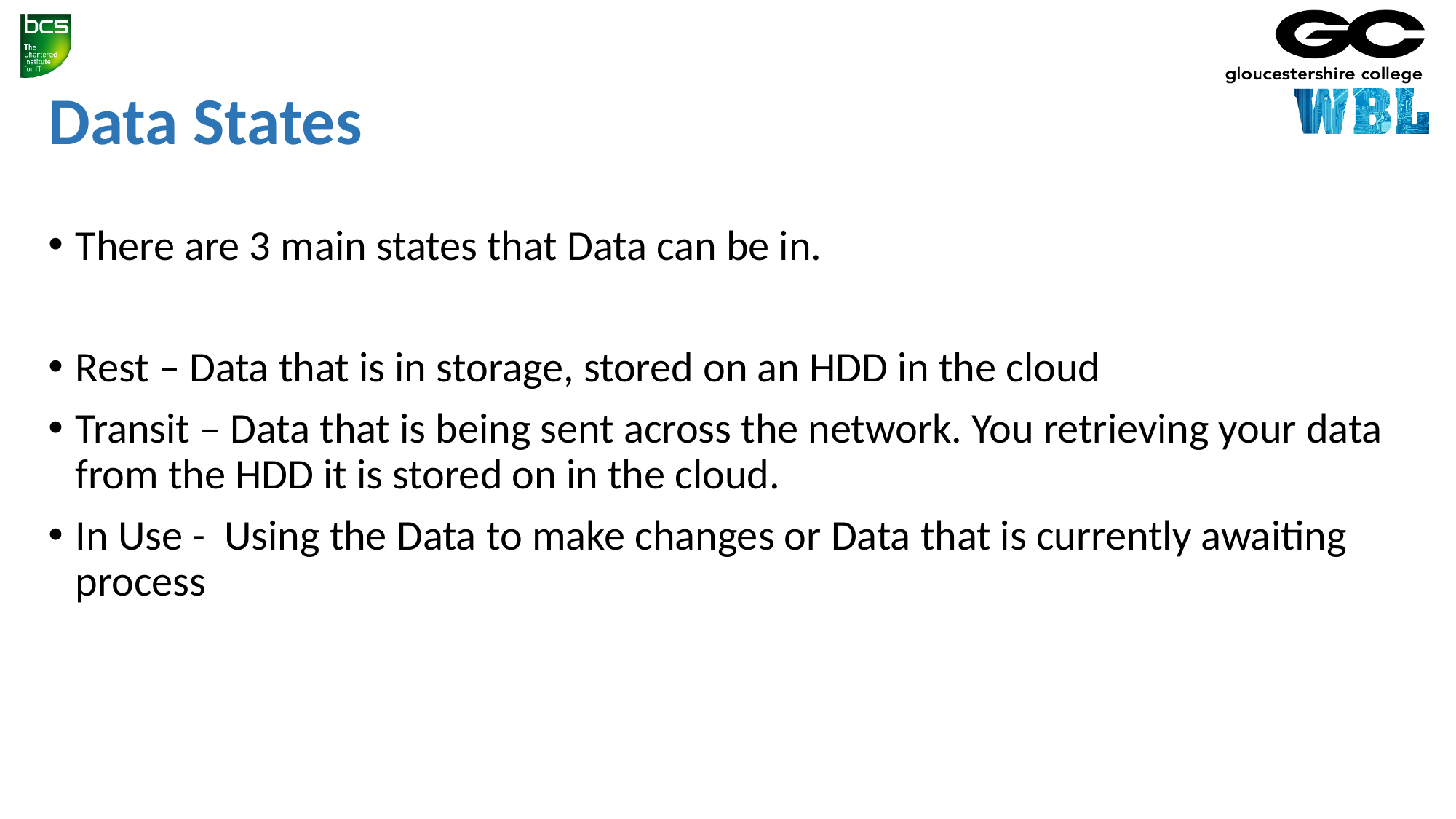

# Data States
There are 3 main states that Data can be in.

Rest – Data that is in storage, stored on an HDD in the cloud
Transit – Data that is being sent across the network. You retrieving your data from the HDD it is stored on in the cloud.
In Use -  Using the Data to make changes or Data that is currently awaiting process